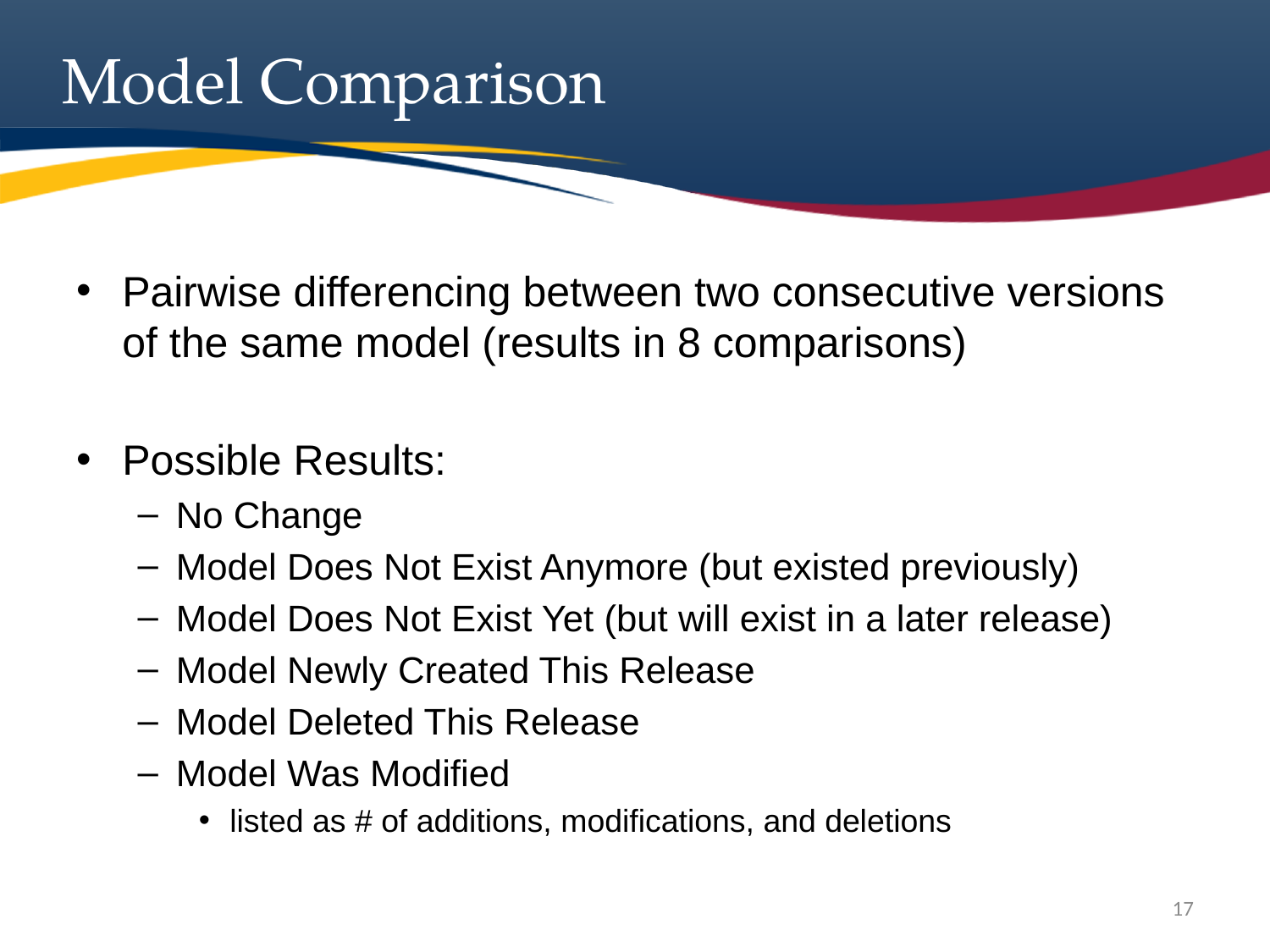

# Model Comparison
Pairwise differencing between two consecutive versions of the same model (results in 8 comparisons)

Possible Results:
No Change
Model Does Not Exist Anymore (but existed previously)
Model Does Not Exist Yet (but will exist in a later release)
Model Newly Created This Release
Model Deleted This Release
Model Was Modified
listed as # of additions, modifications, and deletions

17